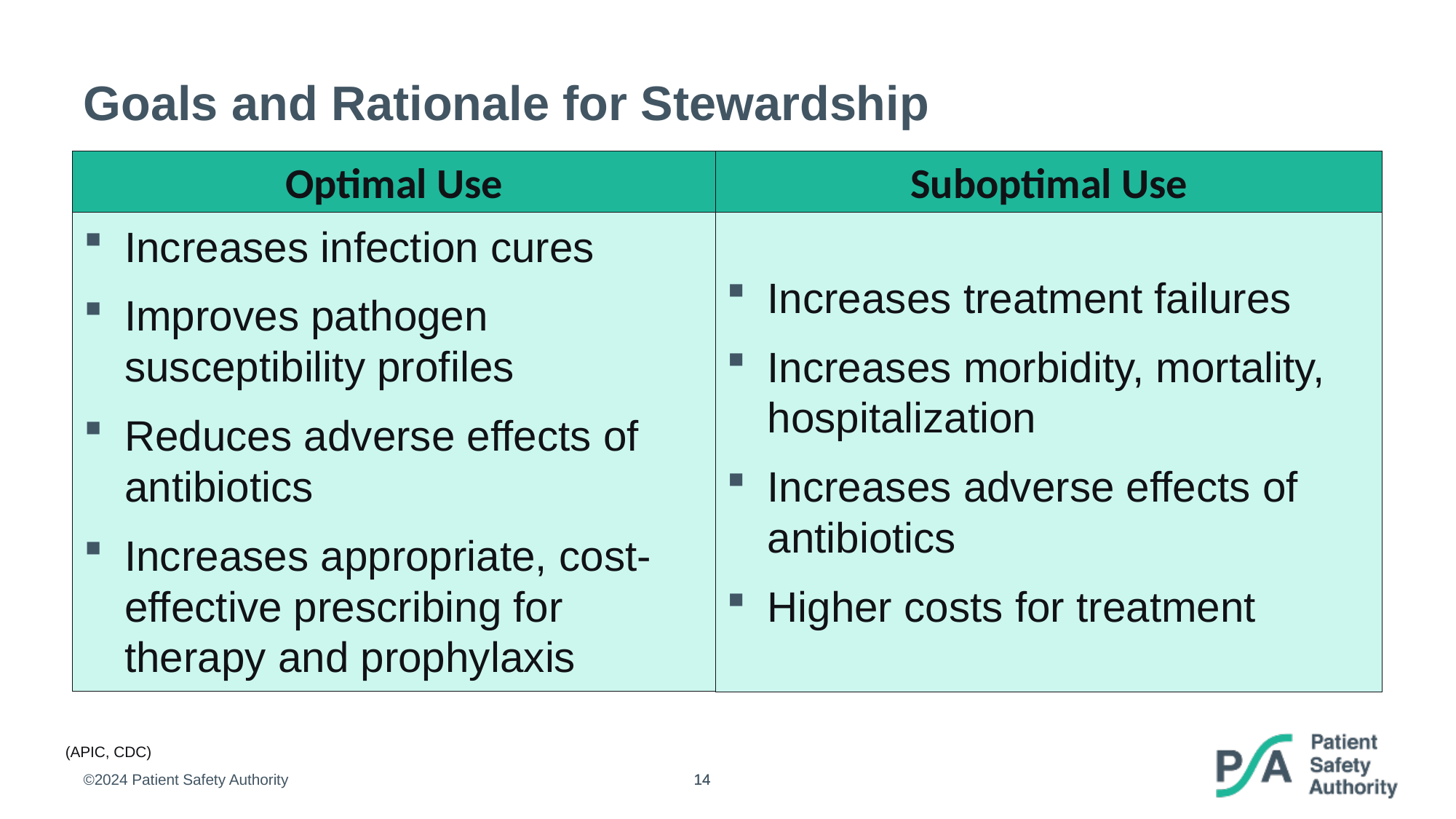

# Goals and Rationale for Stewardship
Optimal Use
Suboptimal Use
Increases infection cures
Improves pathogen susceptibility profiles
Reduces adverse effects of antibiotics
Increases appropriate, cost-effective prescribing for therapy and prophylaxis
Increases treatment failures
Increases morbidity, mortality, hospitalization
Increases adverse effects of antibiotics
Higher costs for treatment
(APIC, CDC)